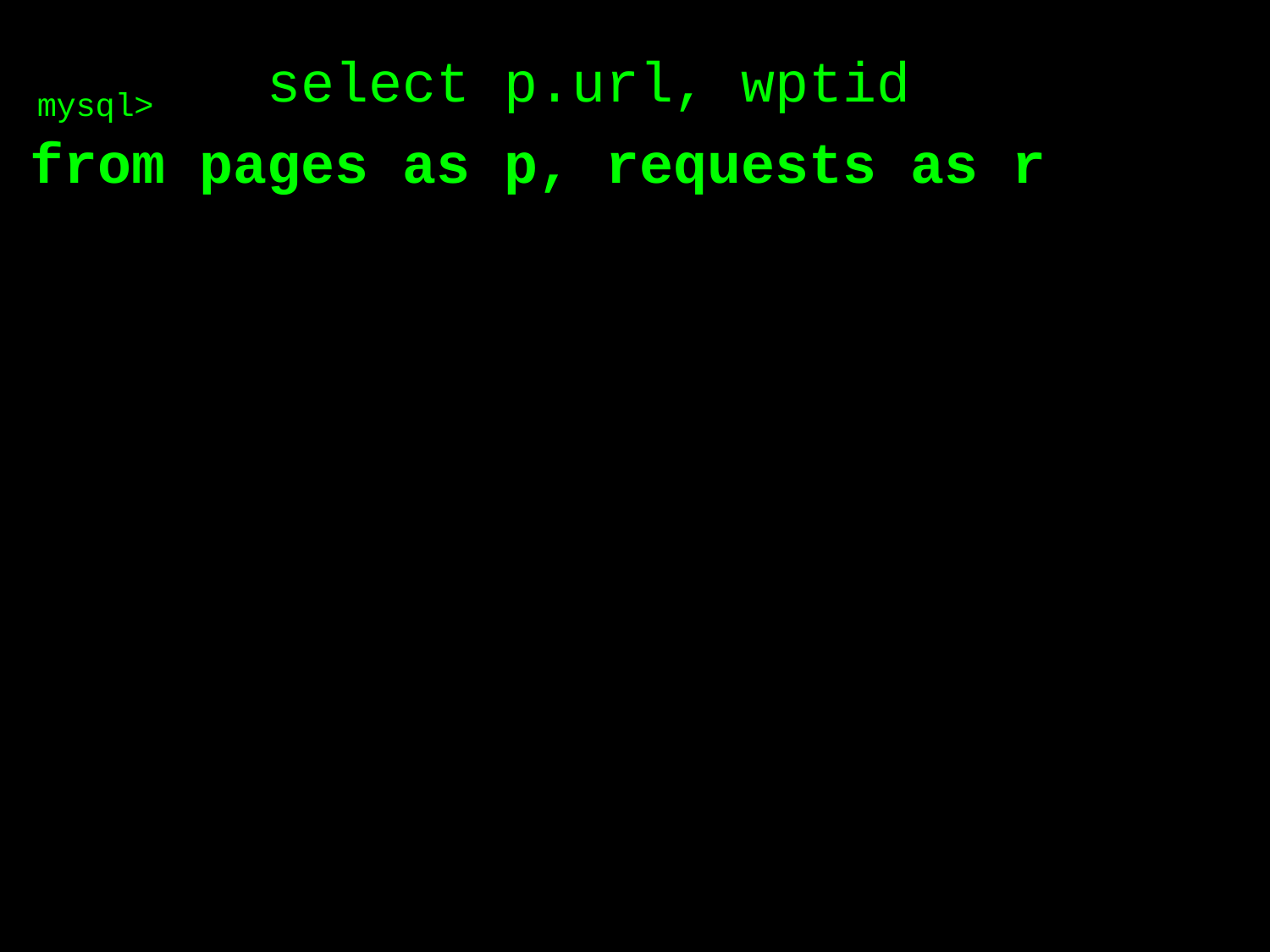

select p.url, wptid
from pages as p, requests as r

mysql>